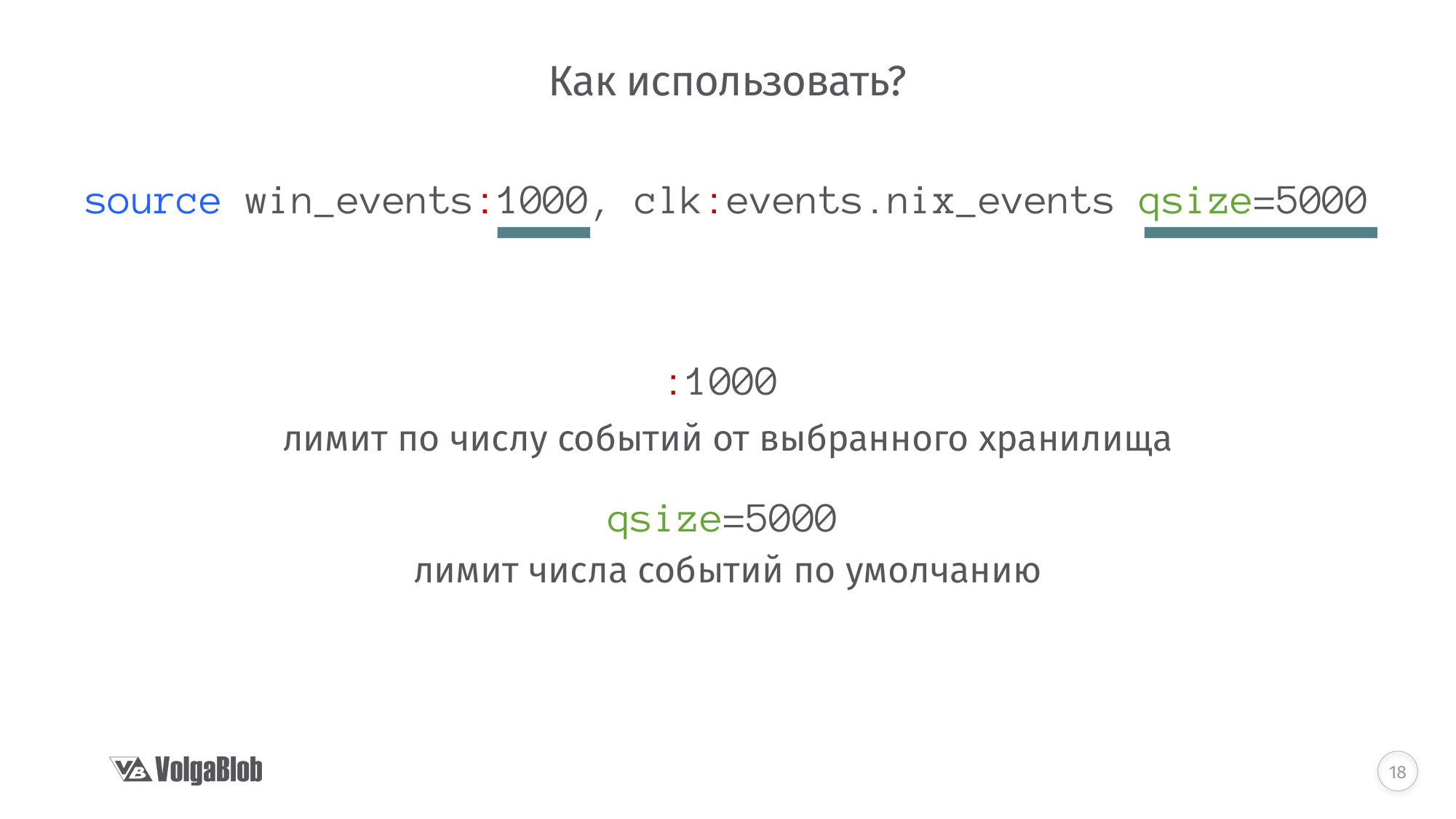

# Как использовать?

source win_events:1000, clk:events.nix_events qsize=5000

:1000
лимит по числу событий от выбранного хранилища
qsize=5000
лимит числа событий по умолчанию